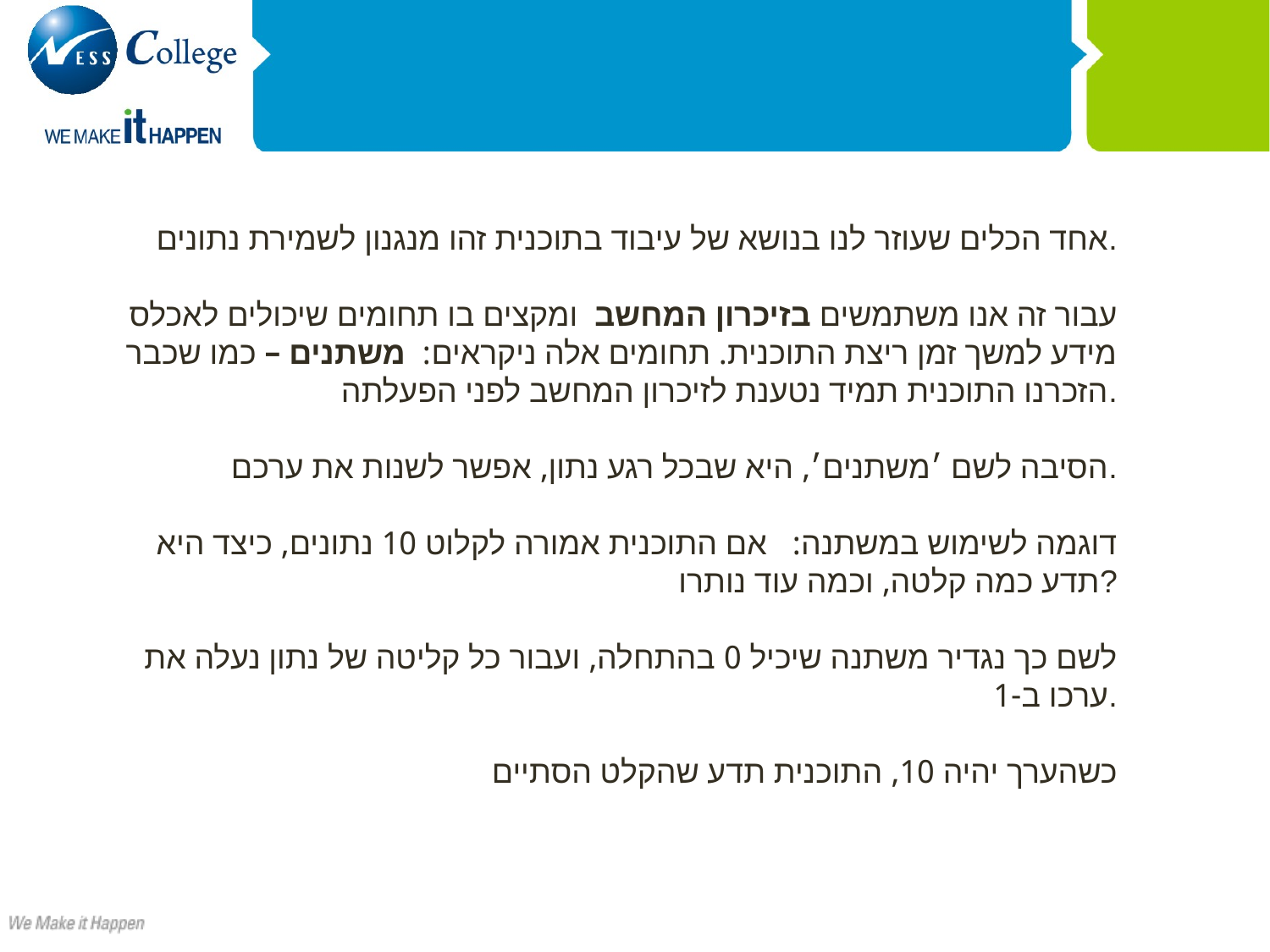

אחד הכלים שעוזר לנו בנושא של עיבוד בתוכנית זהו מנגנון לשמירת נתונים.

עבור זה אנו משתמשים בזיכרון המחשב  ומקצים בו תחומים שיכולים לאכלס מידע למשך זמן ריצת התוכנית. תחומים אלה ניקראים:  משתנים – כמו שכבר הזכרנו התוכנית תמיד נטענת לזיכרון המחשב לפני הפעלתה.

הסיבה לשם ׳משתנים׳, היא שבכל רגע נתון, אפשר לשנות את ערכם.

דוגמה לשימוש במשתנה:   אם התוכנית אמורה לקלוט 10 נתונים, כיצד היא תדע כמה קלטה, וכמה עוד נותרו?

לשם כך נגדיר משתנה שיכיל 0 בהתחלה, ועבור כל קליטה של נתון נעלה את ערכו ב-1.

כשהערך יהיה 10, התוכנית תדע שהקלט הסתיים